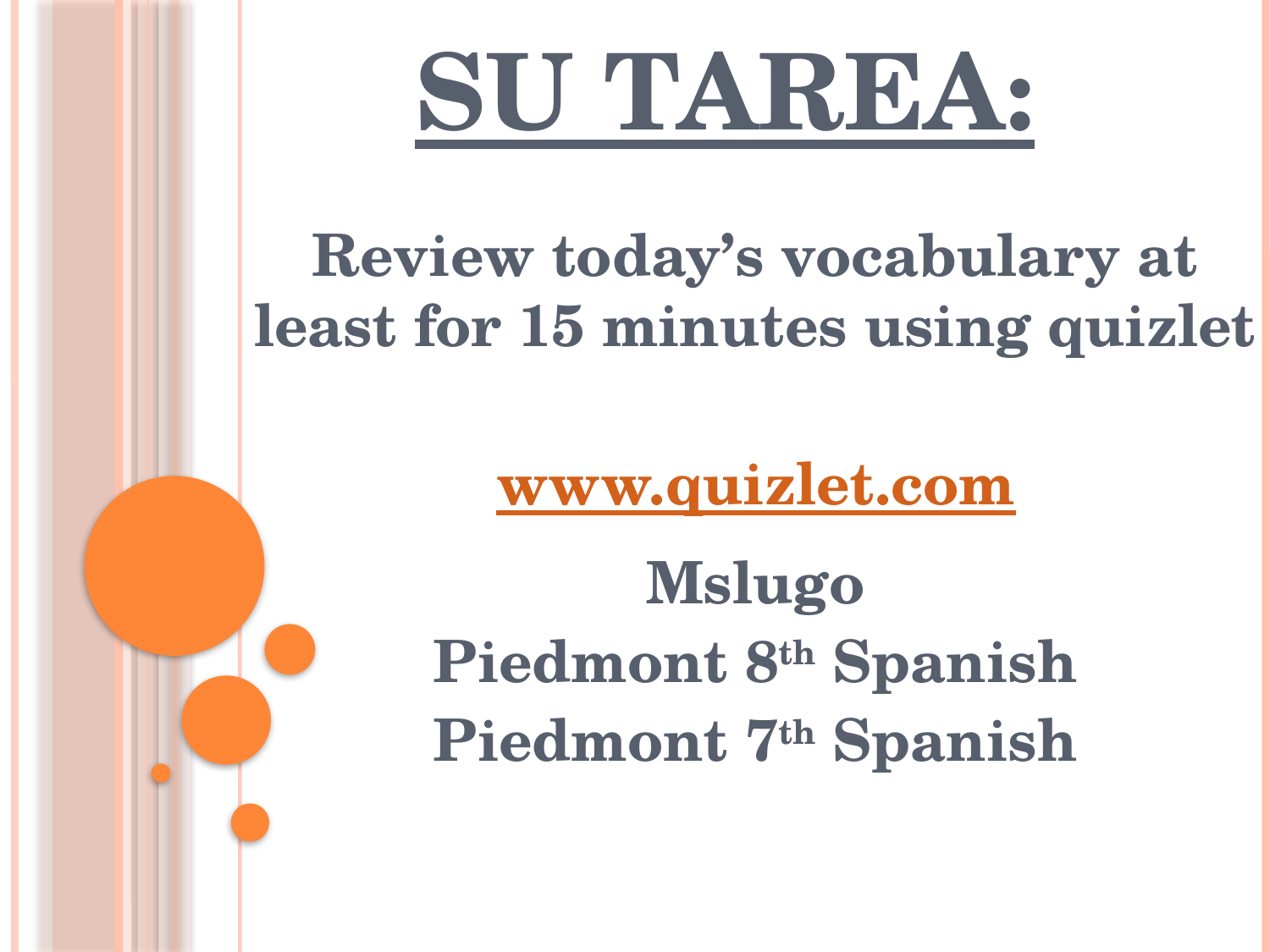

# SU TAREA:
Review today’s vocabulary at least for 15 minutes using quizlet

www.quizlet.com
Mslugo
Piedmont 8th Spanish
Piedmont 7th Spanish